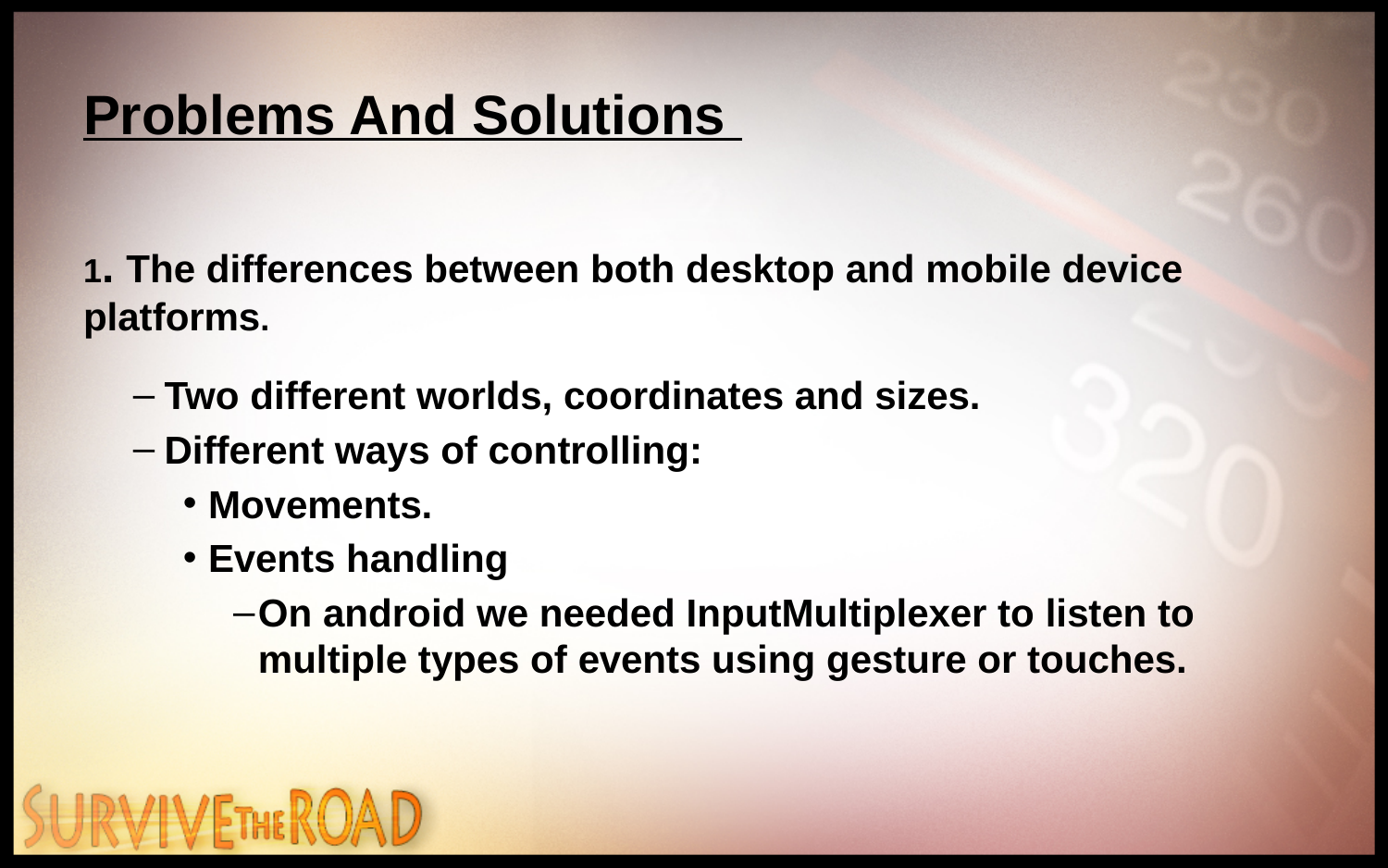

Problems And Solutions

1. The differences between both desktop and mobile device platforms.

Two different worlds, coordinates and sizes.
Different ways of controlling:
Movements.
Events handling
On android we needed InputMultiplexer to listen to multiple types of events using gesture or touches.